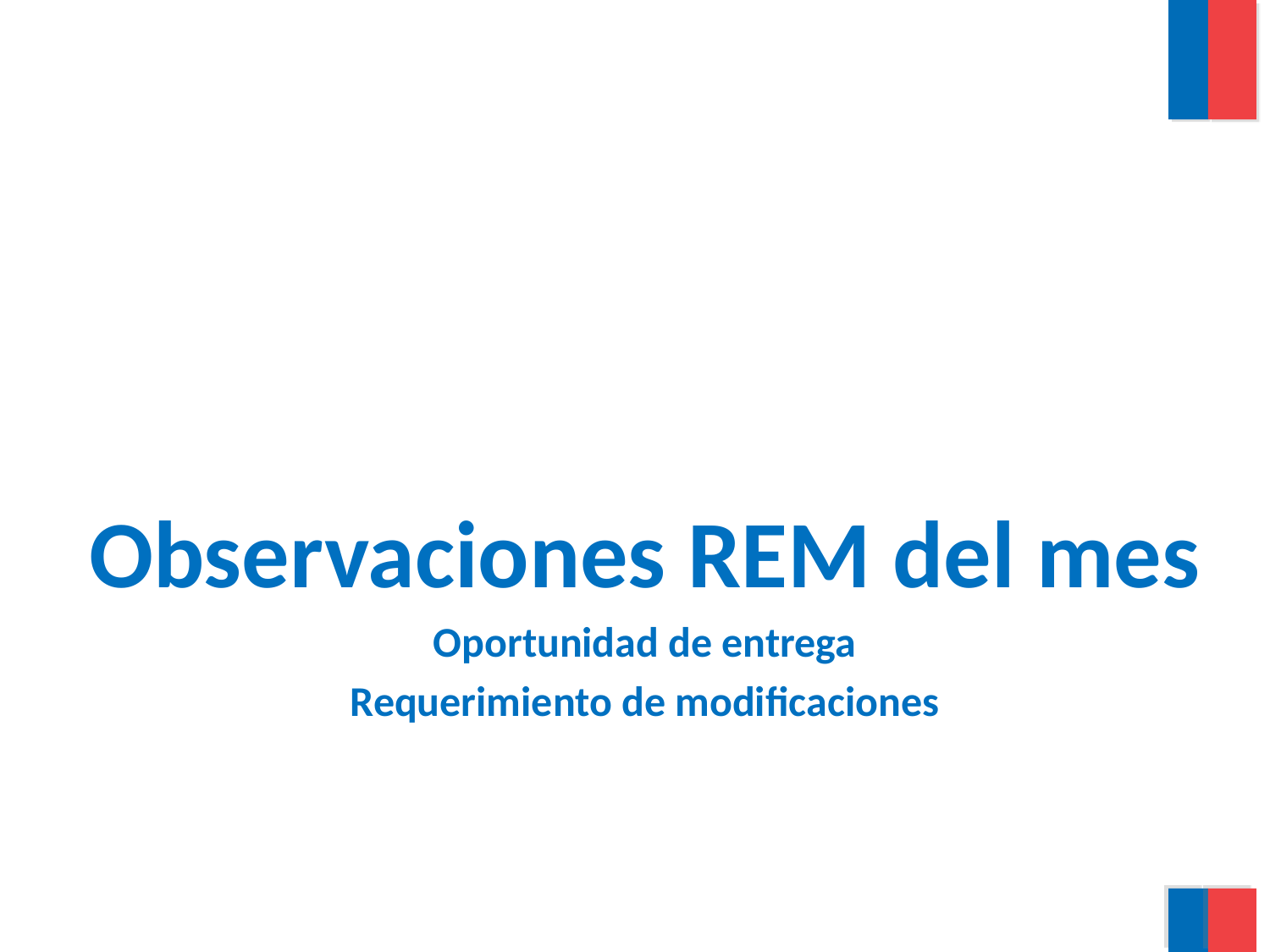

Observaciones REM del mes
Oportunidad de entrega
Requerimiento de modificaciones